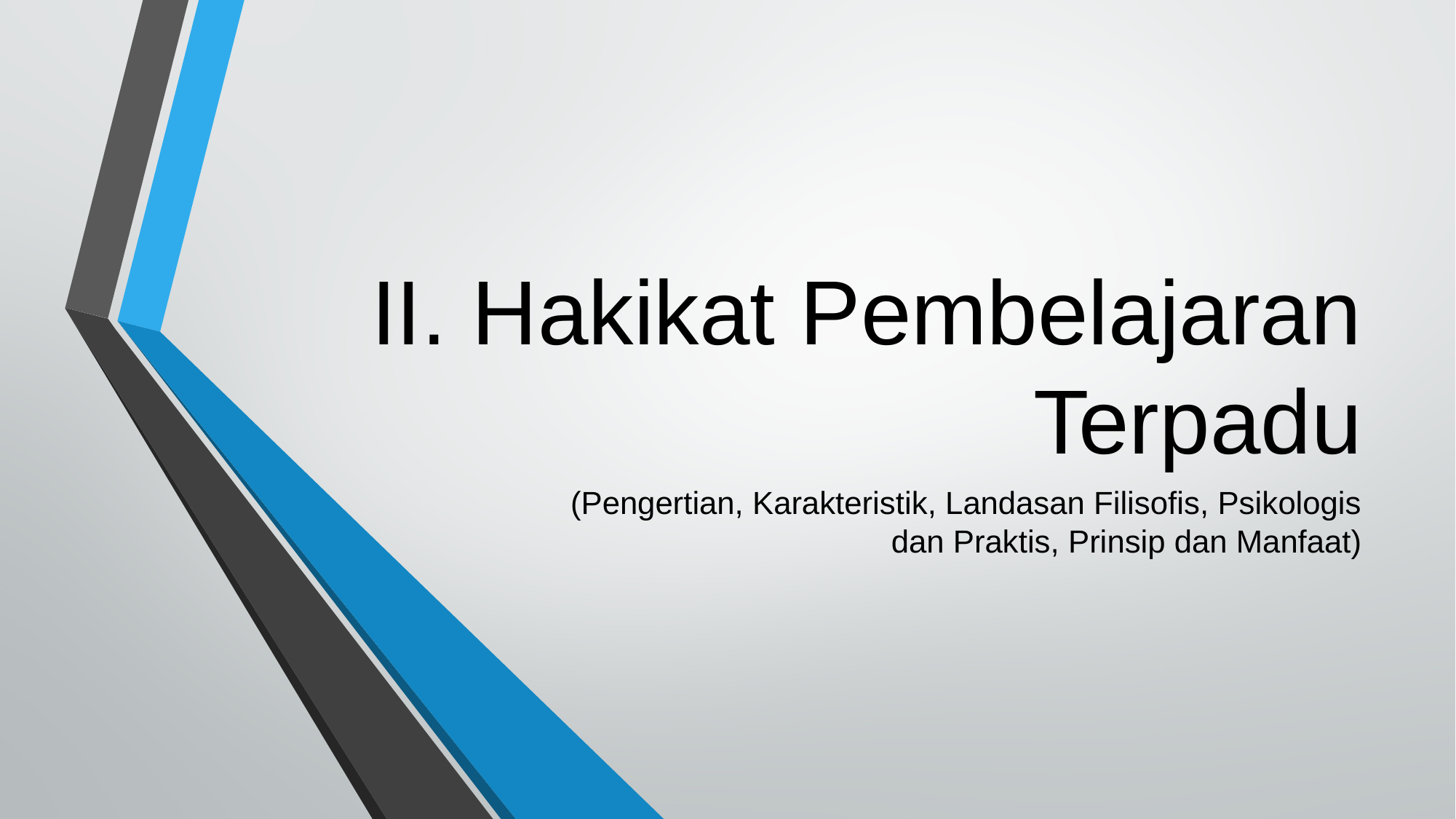

# II. Hakikat Pembelajaran Terpadu
(Pengertian, Karakteristik, Landasan Filisofis, Psikologis dan Praktis, Prinsip dan Manfaat)